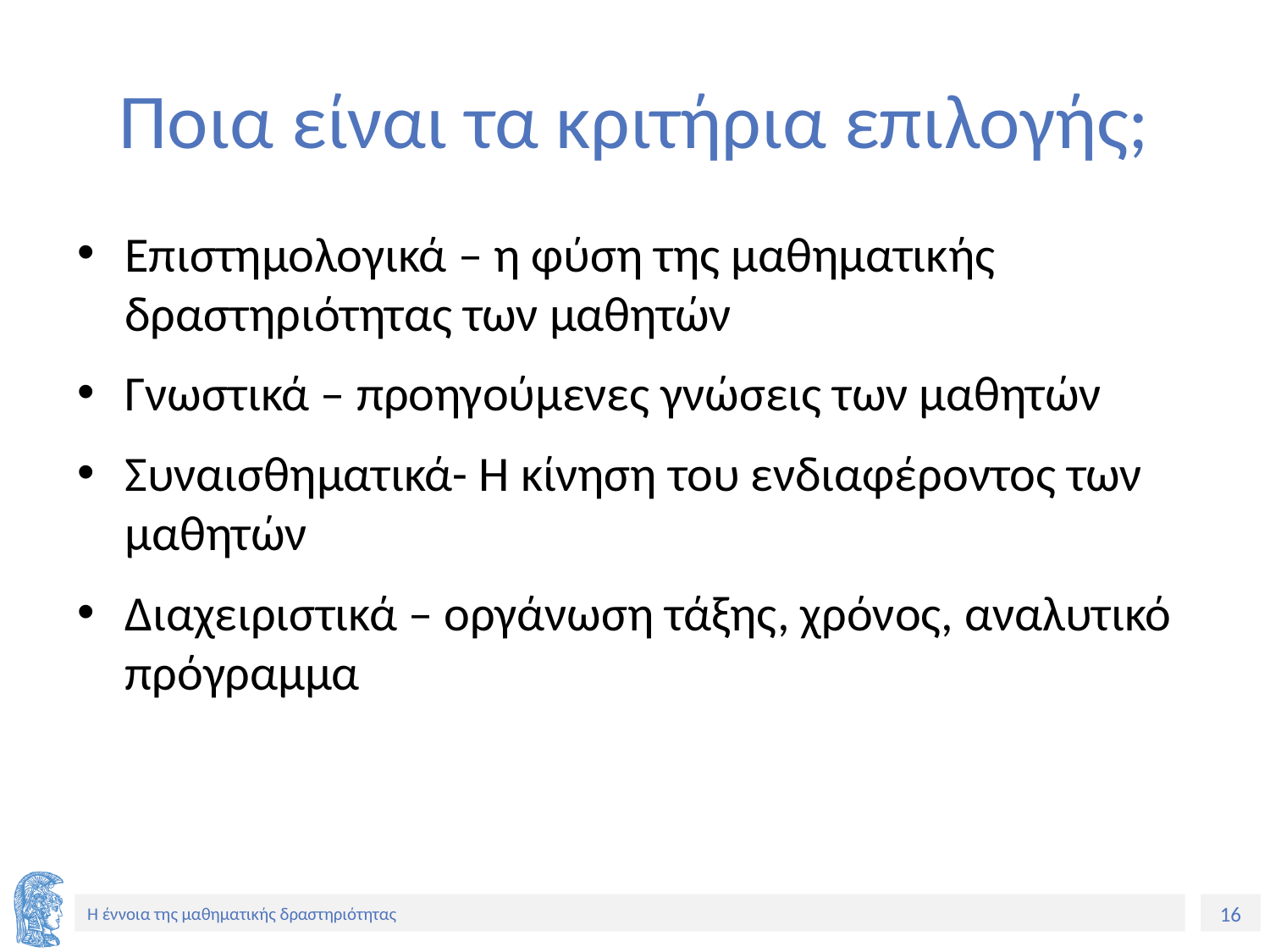

# Ποια είναι τα κριτήρια επιλογής;
Επιστημολογικά – η φύση της μαθηματικής δραστηριότητας των μαθητών
Γνωστικά – προηγούμενες γνώσεις των μαθητών
Συναισθηματικά- Η κίνηση του ενδιαφέροντος των μαθητών
Διαχειριστικά – οργάνωση τάξης, χρόνος, αναλυτικό πρόγραμμα